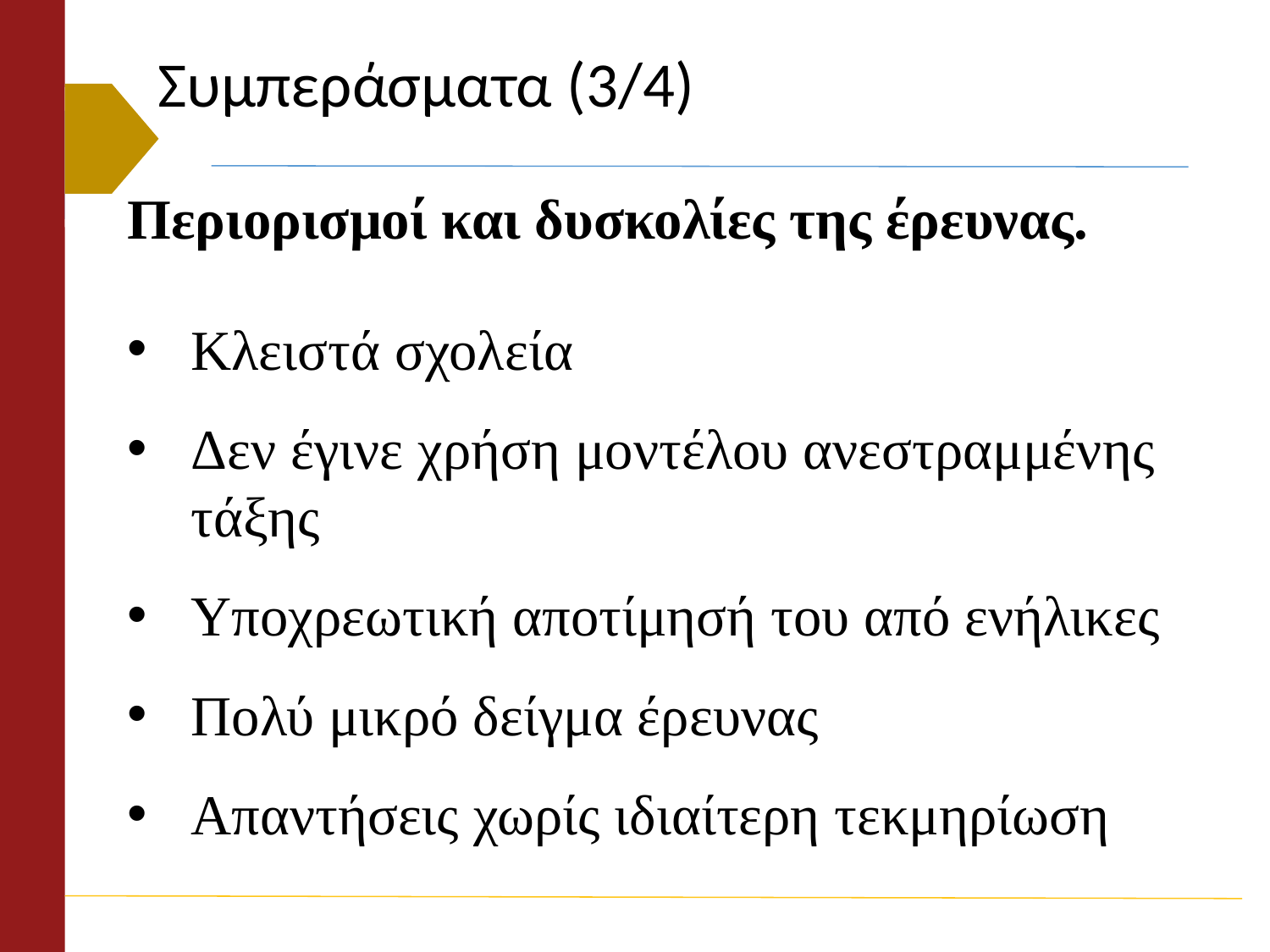

# Συμπεράσματα (3/4)
Περιορισμοί και δυσκολίες της έρευνας.
Κλειστά σχολεία
Δεν έγινε χρήση μοντέλου ανεστραμμένης τάξης
Υποχρεωτική αποτίμησή του από ενήλικες
Πολύ μικρό δείγμα έρευνας
Απαντήσεις χωρίς ιδιαίτερη τεκμηρίωση